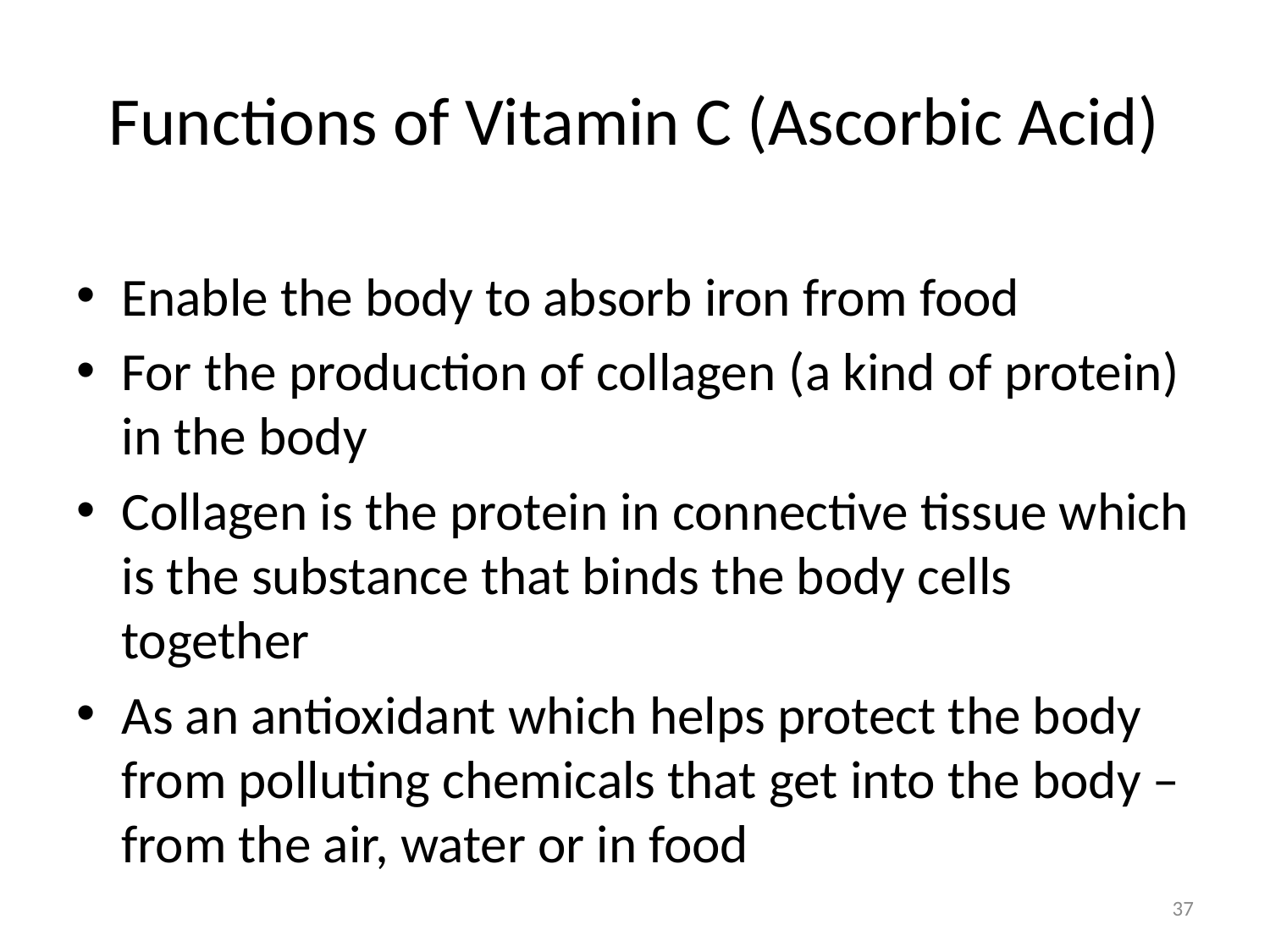

# Functions of Vitamin C (Ascorbic Acid)
Enable the body to absorb iron from food
For the production of collagen (a kind of protein) in the body
Collagen is the protein in connective tissue which is the substance that binds the body cells together
As an antioxidant which helps protect the body from polluting chemicals that get into the body – from the air, water or in food
37